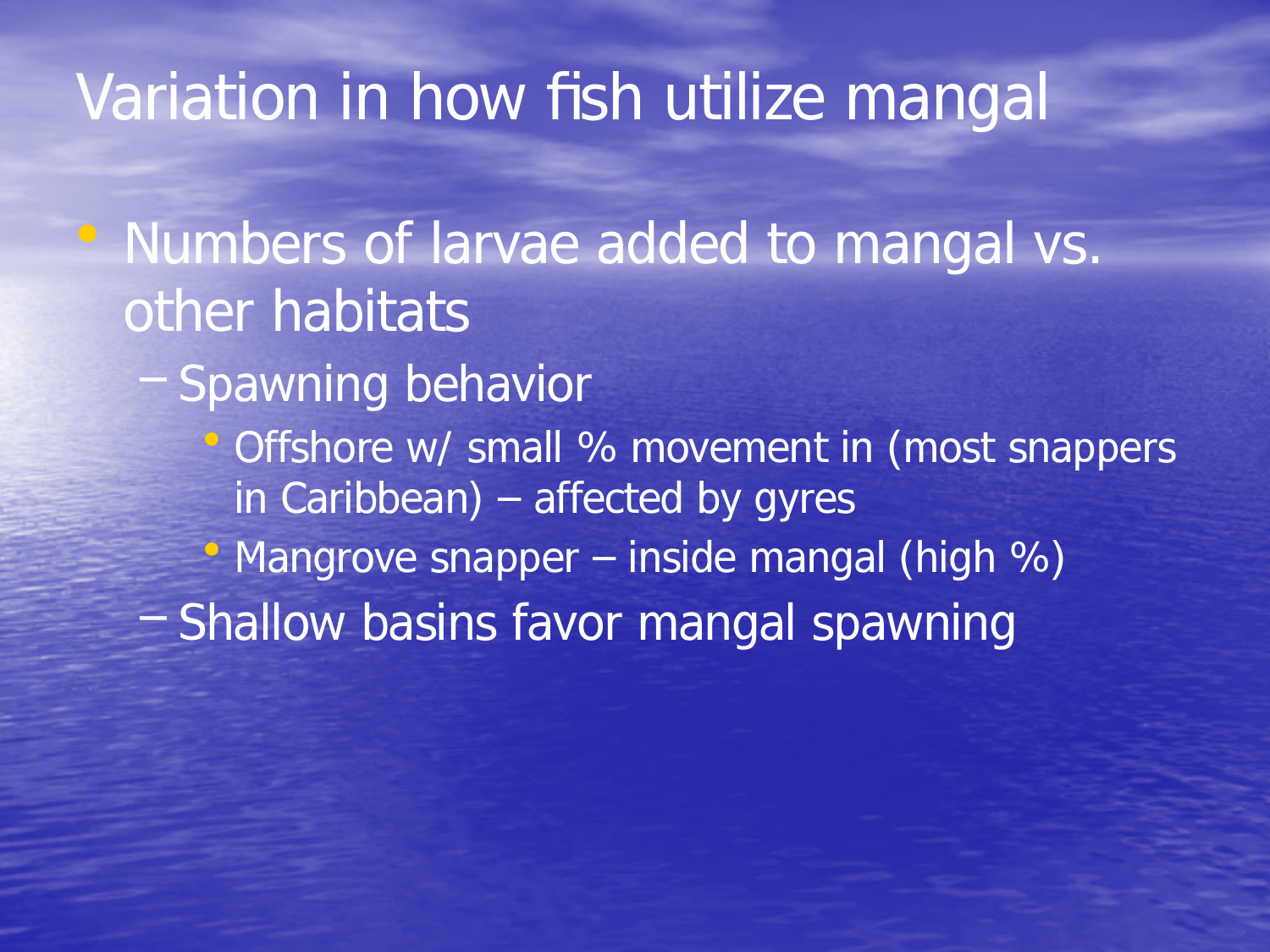

# Variation in how fish utilize mangal
Numbers of larvae added to mangal vs. other habitats
Spawning behavior
Offshore w/ small % movement in (most snappers in Caribbean) – affected by gyres
Mangrove snapper – inside mangal (high %)
Shallow basins favor mangal spawning